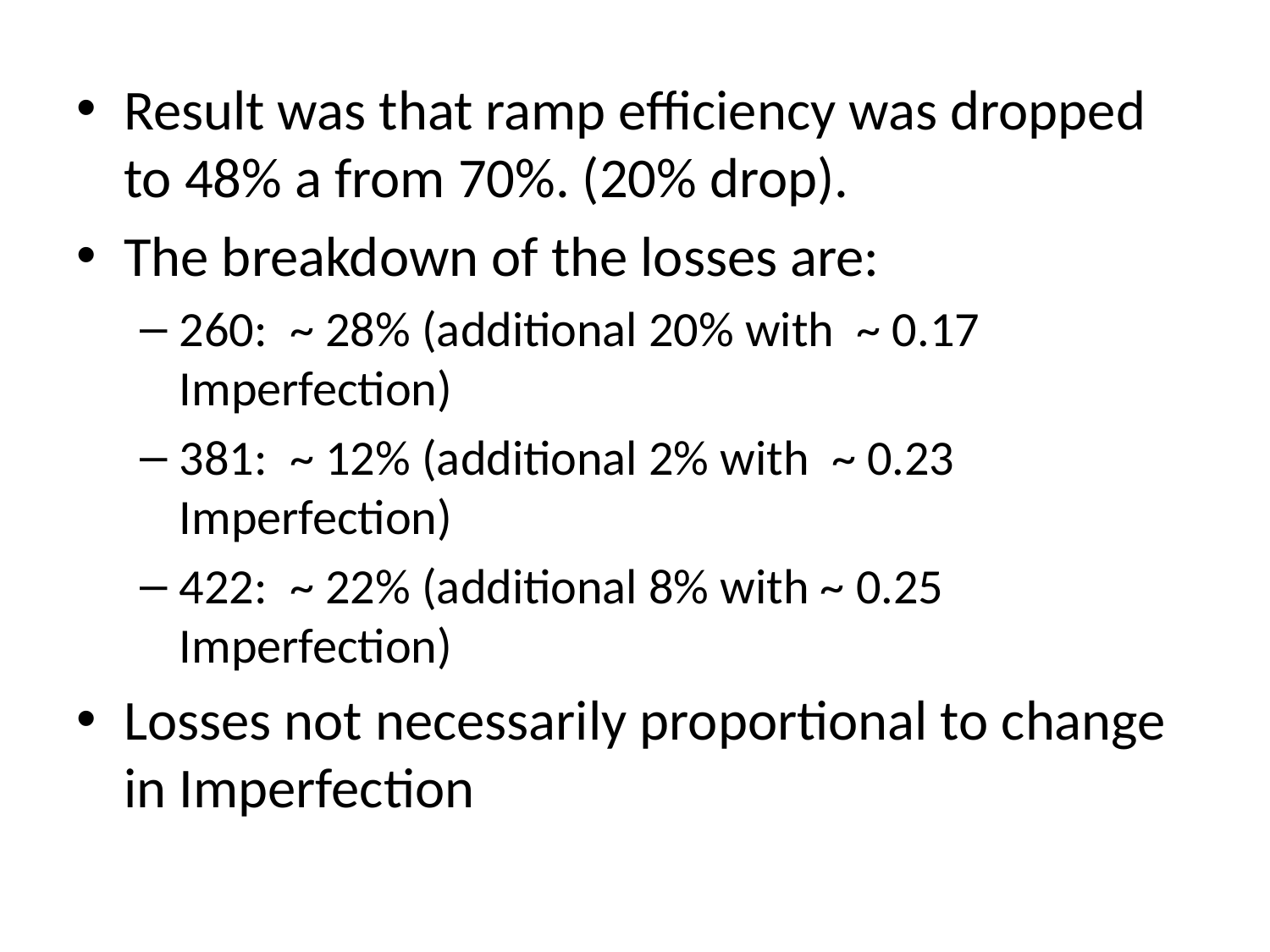

Result was that ramp efficiency was dropped to 48% a from 70%. (20% drop).
The breakdown of the losses are:
260:  ~ 28% (additional 20% with  ~ 0.17 Imperfection)
381:  ~ 12% (additional 2% with  ~ 0.23 Imperfection)
422:  ~ 22% (additional 8% with ~ 0.25 Imperfection)
Losses not necessarily proportional to change in Imperfection